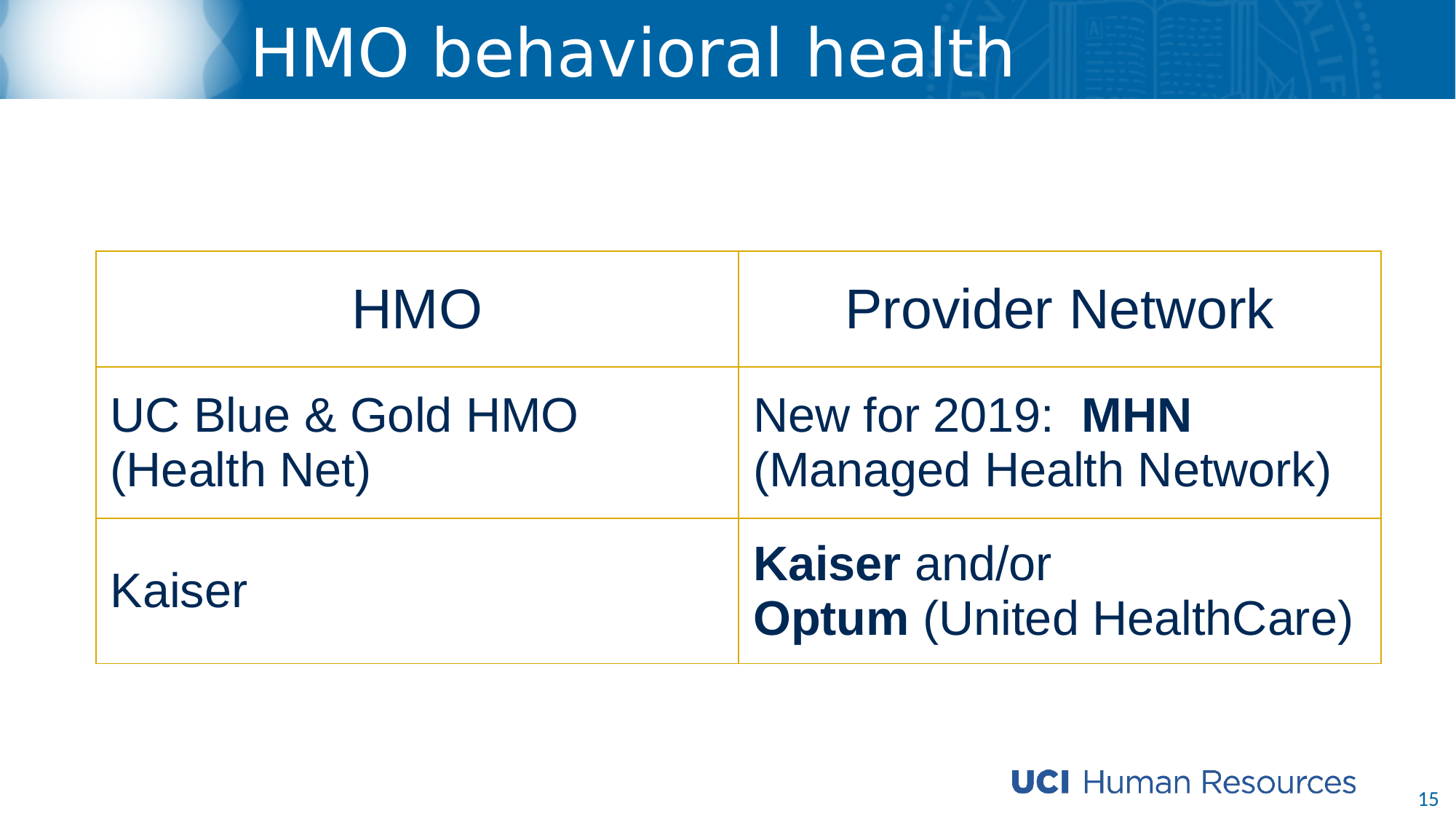

# HMO behavioral health
| HMO | Provider Network |
| --- | --- |
| UC Blue & Gold HMO (Health Net) | New for 2019: MHN (Managed Health Network) |
| Kaiser | Kaiser and/or Optum (United HealthCare) |
15